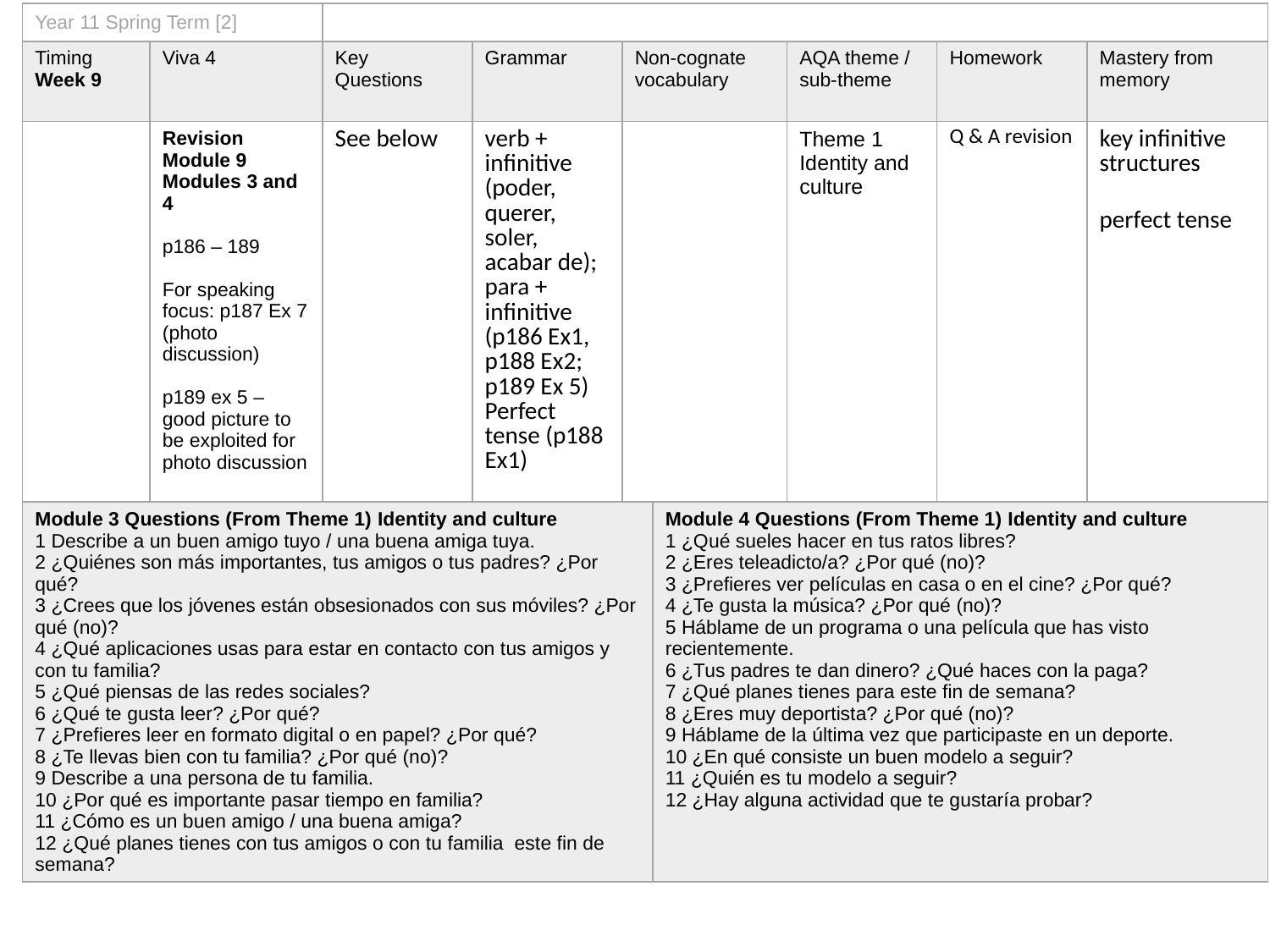

| Year 11 Spring Term [2] |  |  |  |  |  |  |  |  |
| --- | --- | --- | --- | --- | --- | --- | --- | --- |
| Timing Week 9 | Viva 4 | Key Questions | Grammar | Non-cognate vocabulary |  | AQA theme / sub-theme | Homework | Mastery from memory |
|  | Revision Module 9 Modules 3 and 4 p186 – 189 For speaking focus: p187 Ex 7 (photo discussion) p189 ex 5 – good picture to be exploited for photo discussion | See below | verb + infinitive (poder, querer, soler, acabar de); para + infinitive (p186 Ex1, p188 Ex2; p189 Ex 5) Perfect tense (p188 Ex1) |  |  | Theme 1 Identity and culture | Q & A revision | key infinitive structures perfect tense |
| Module 3 Questions (From Theme 1) Identity and culture 1 Describe a un buen amigo tuyo / una buena amiga tuya. 2 ¿Quiénes son más importantes, tus amigos o tus padres? ¿Por qué? 3 ¿Crees que los jóvenes están obsesionados con sus móviles? ¿Por qué (no)? 4 ¿Qué aplicaciones usas para estar en contacto con tus amigos y con tu familia? 5 ¿Qué piensas de las redes sociales? 6 ¿Qué te gusta leer? ¿Por qué? 7 ¿Prefieres leer en formato digital o en papel? ¿Por qué? 8 ¿Te llevas bien con tu familia? ¿Por qué (no)? 9 Describe a una persona de tu familia. 10 ¿Por qué es importante pasar tiempo en familia? 11 ¿Cómo es un buen amigo / una buena amiga? 12 ¿Qué planes tienes con tus amigos o con tu familia este fin de semana? |  |  |  |  | Module 4 Questions (From Theme 1) Identity and culture 1 ¿Qué sueles hacer en tus ratos libres? 2 ¿Eres teleadicto/a? ¿Por qué (no)? 3 ¿Prefieres ver películas en casa o en el cine? ¿Por qué? 4 ¿Te gusta la música? ¿Por qué (no)? 5 Háblame de un programa o una película que has visto recientemente. 6 ¿Tus padres te dan dinero? ¿Qué haces con la paga? 7 ¿Qué planes tienes para este fin de semana? 8 ¿Eres muy deportista? ¿Por qué (no)? 9 Háblame de la última vez que participaste en un deporte. 10 ¿En qué consiste un buen modelo a seguir? 11 ¿Quién es tu modelo a seguir? 12 ¿Hay alguna actividad que te gustaría probar? |  |  |  |